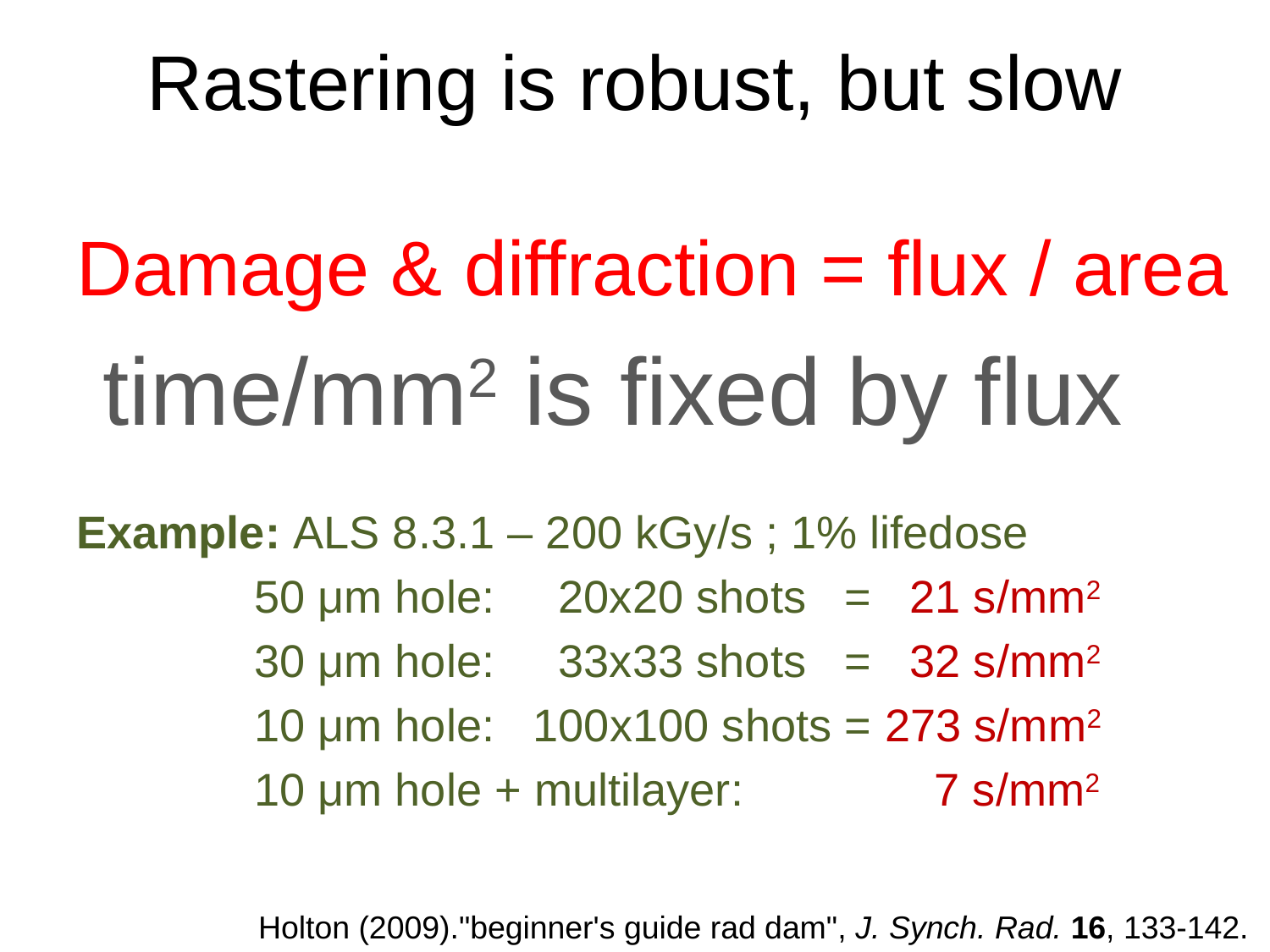

# Rastering is robust, but slow
Damage & diffraction = flux / area
 time/mm2 is fixed by flux

Example: ALS 8.3.1 – 200 kGy/s ; 1% lifedose
              50 μm hole:     20x20 shots   =   21 s/mm2
              30 μm hole:     33x33 shots   =   32 s/mm2
              10 μm hole:   100x100 shots = 273 s/mm2
              10 μm hole + multilayer:               7 s/mm2
Holton (2009)."beginner's guide rad dam", J. Synch. Rad. 16, 133-142.